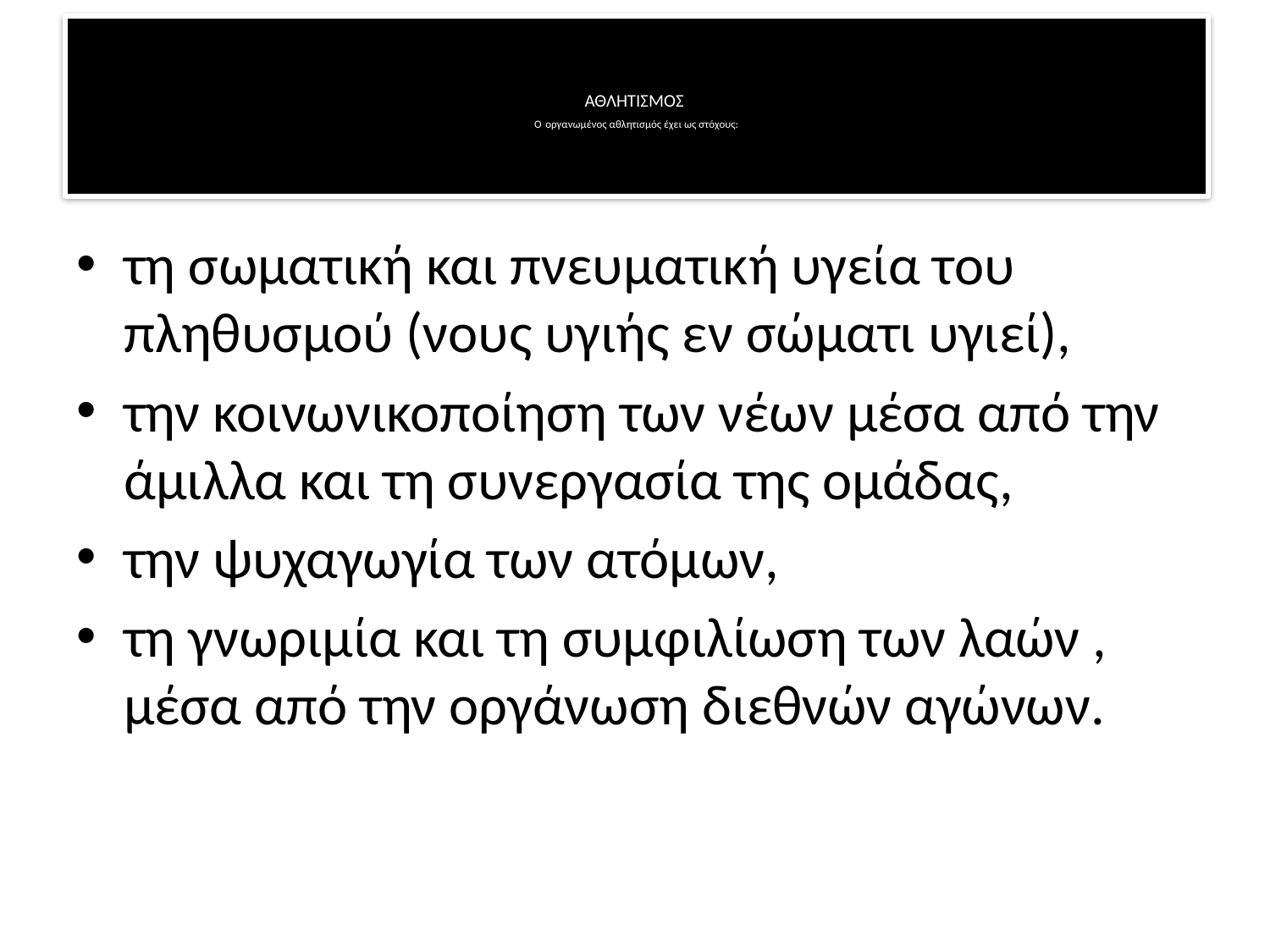

# ΑΘΛΗΤΙΣΜΟΣ Ο οργανωμένος αθλητισμός έχει ως στόχους:
τη σωματική και πνευματική υγεία του πληθυσμού (νους υγιής εν σώματι υγιεί),
την κοινωνικοποίηση των νέων μέσα από την άμιλλα και τη συνεργασία της ομάδας,
την ψυχαγωγία των ατόμων,
τη γνωριμία και τη συμφιλίωση των λαών , μέσα από την οργάνωση διεθνών αγώνων.